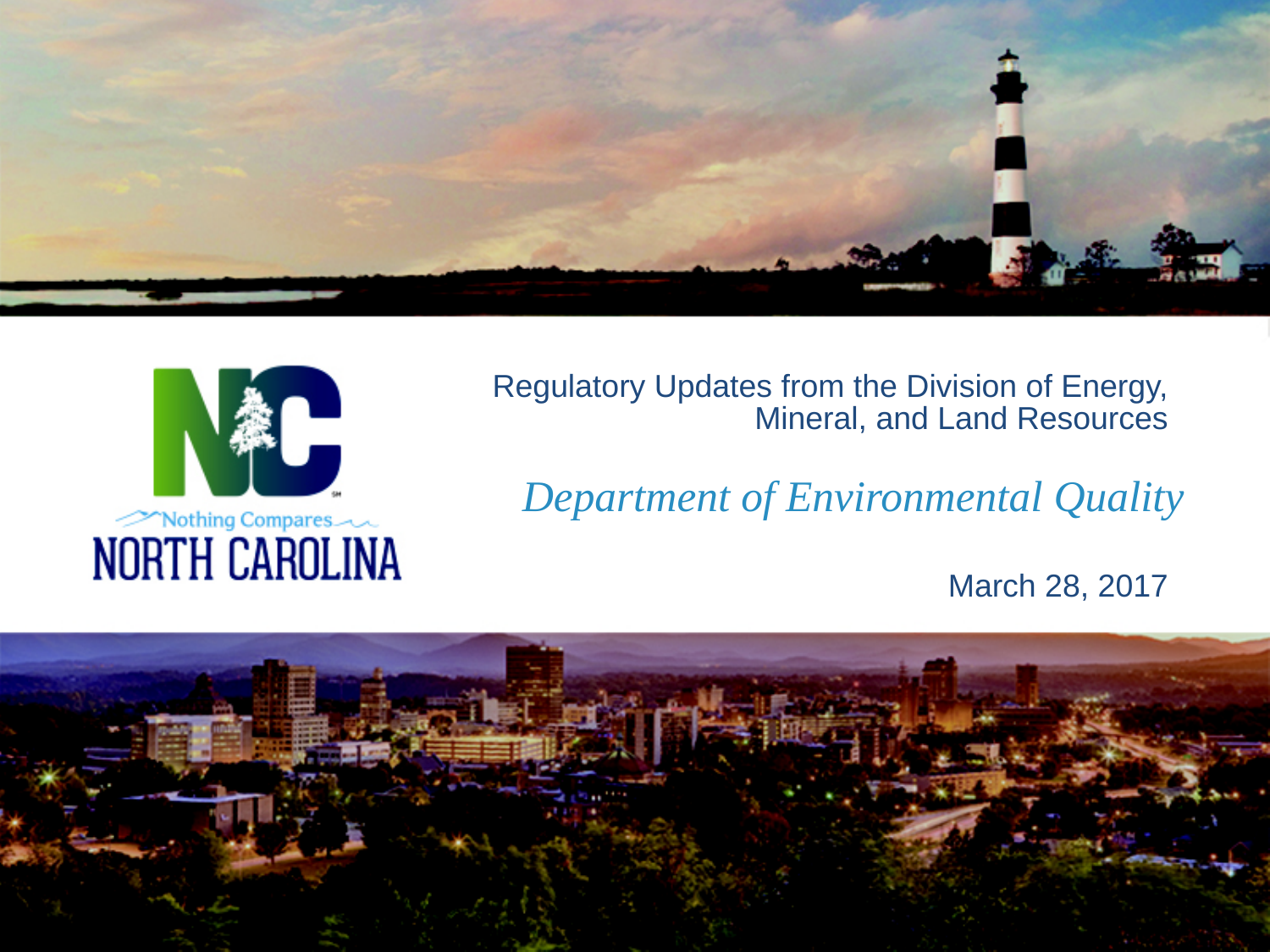

Regulatory Updates from the Division of Energy, Mineral, and Land Resources
# Department of Environmental Quality
March 28, 2017